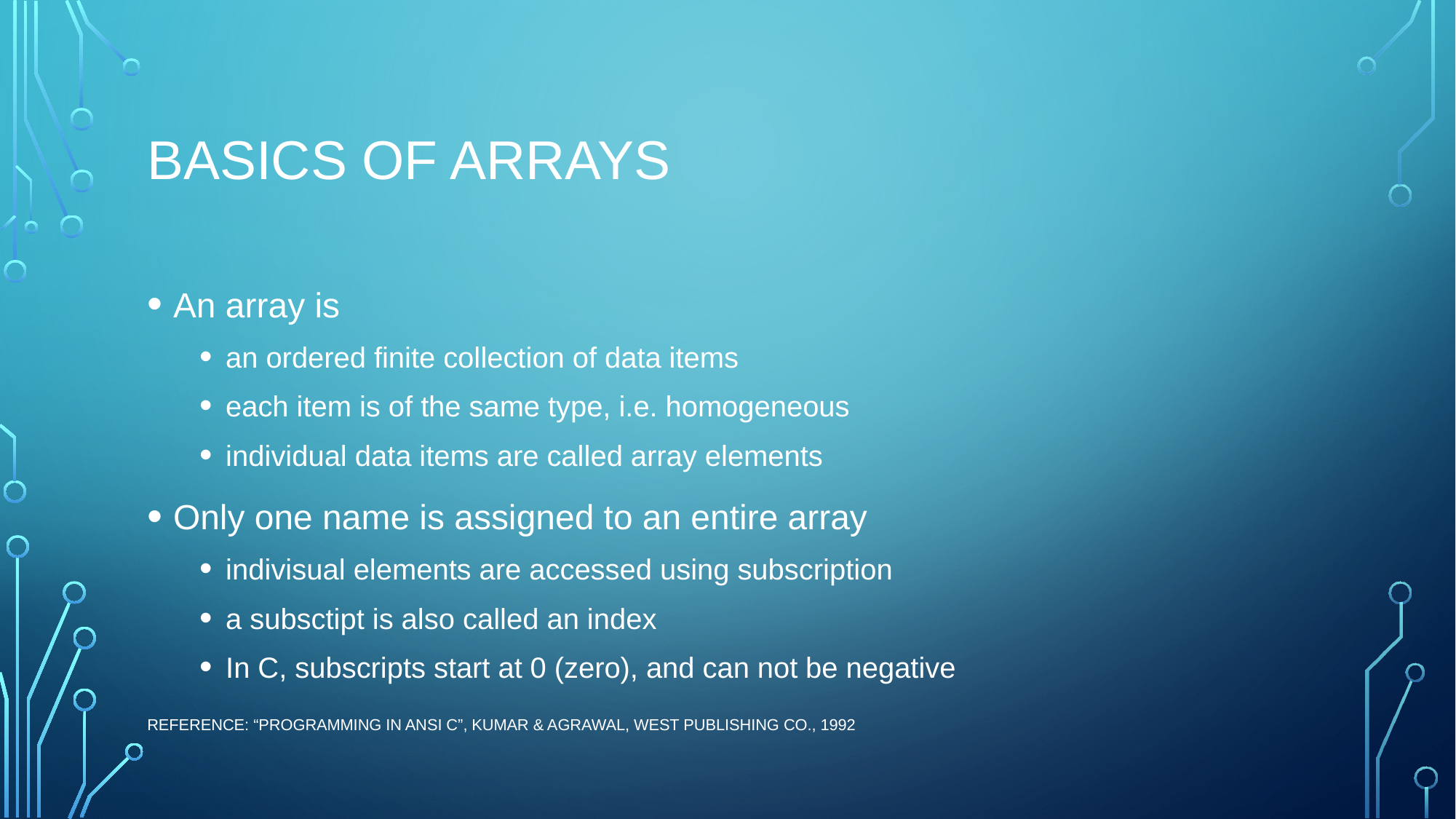

# BASICS of arrays
An array is
an ordered finite collection of data items
each item is of the same type, i.e. homogeneous
individual data items are called array elements
Only one name is assigned to an entire array
indivisual elements are accessed using subscription
a subsctipt is also called an index
In C, subscripts start at 0 (zero), and can not be negative
Reference: “Programming in ANSI C”, Kumar & Agrawal, West Publishing Co., 1992